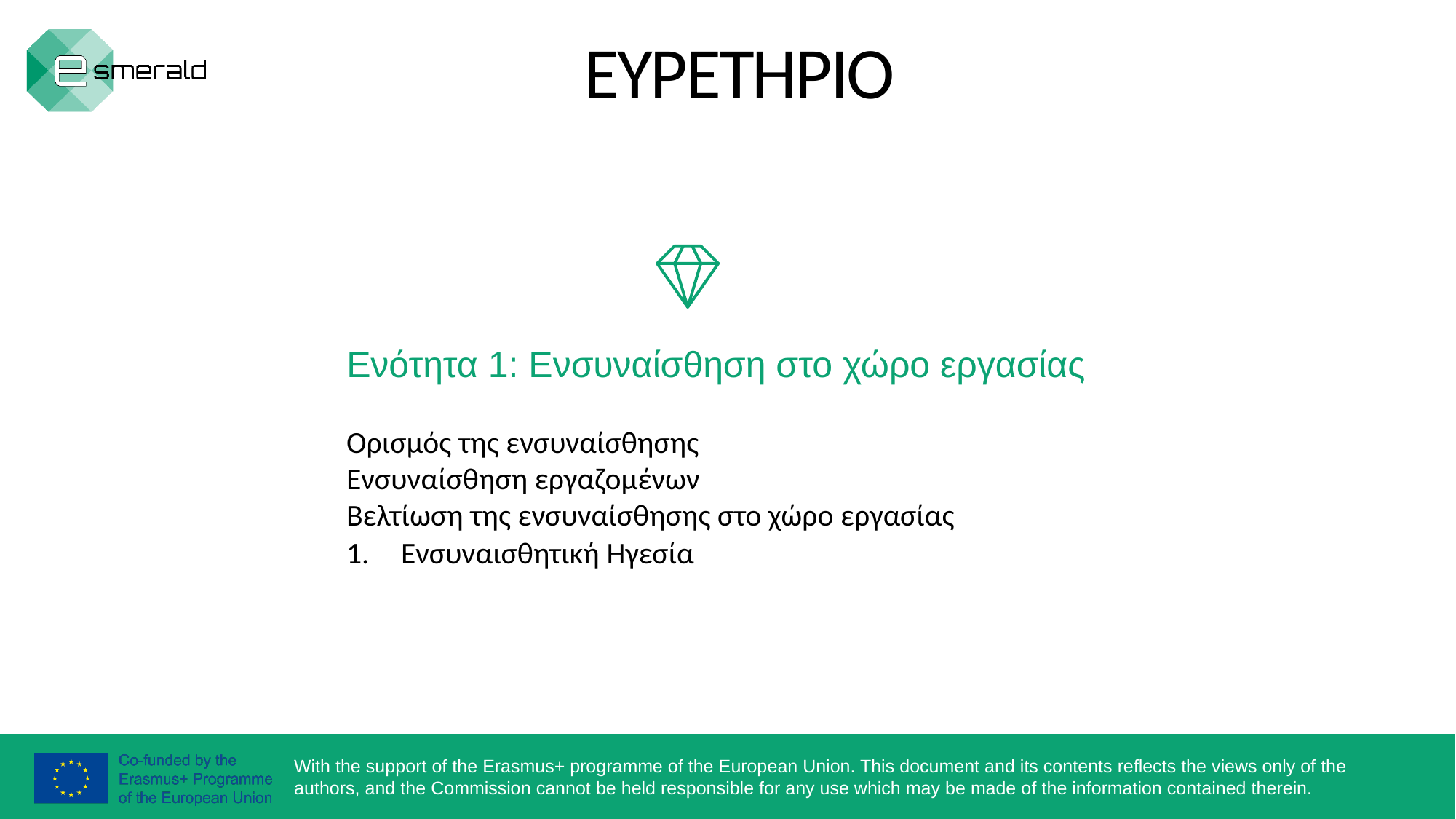

ΕΥΡΕΤΉΡΙΟ

Ενότητα 1: Ενσυναίσθηση στο χώρο εργασίας

Ορισμός της ενσυναίσθησης
Ενσυναίσθηση εργαζομένων
Βελτίωση της ενσυναίσθησης στο χώρο εργασίας
Ενσυναισθητική Ηγεσία